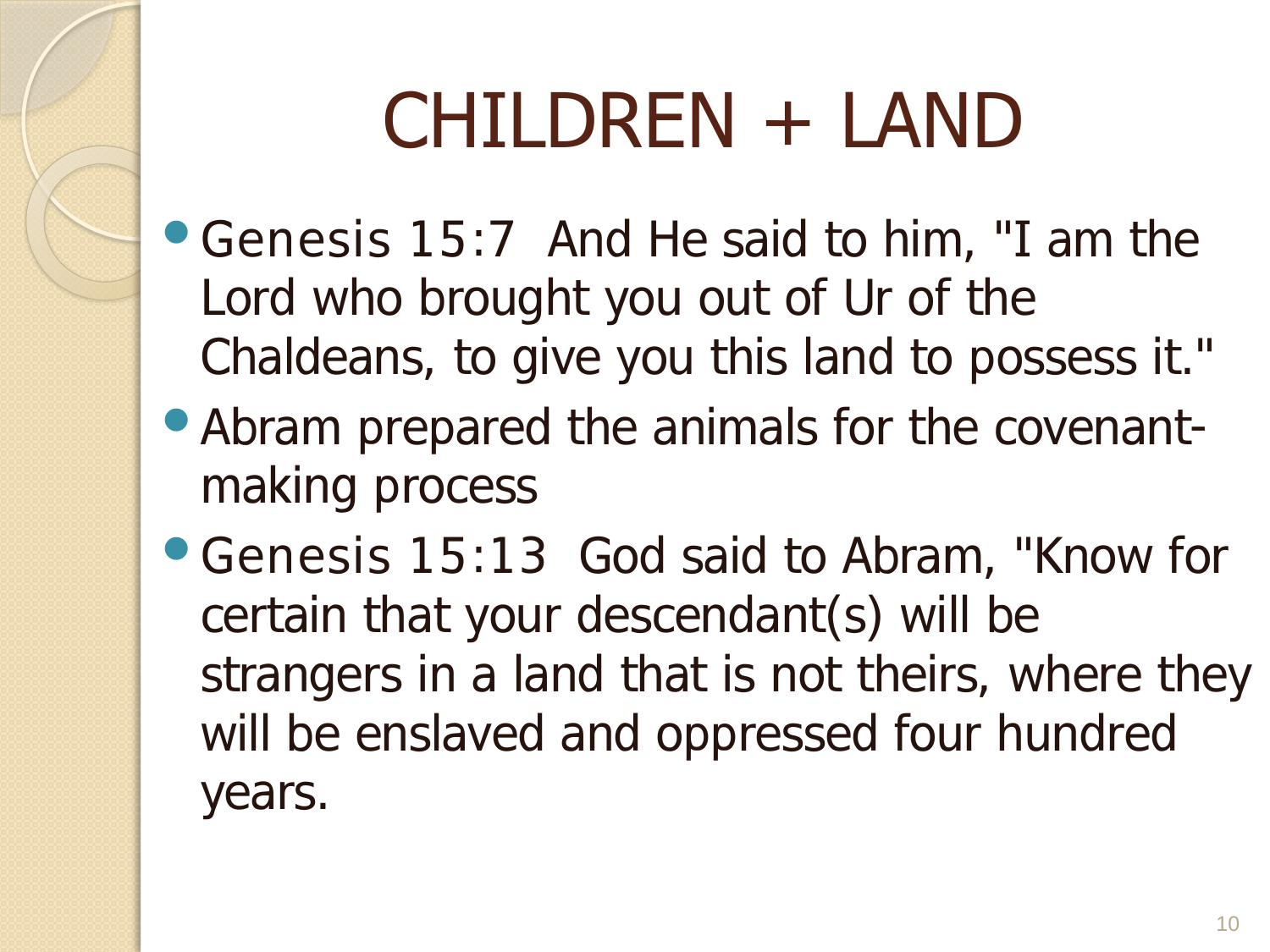

# CHILDREN + LAND
Genesis 15:7  And He said to him, "I am the Lord who brought you out of Ur of the Chaldeans, to give you this land to possess it."
Abram prepared the animals for the covenant-making process
Genesis 15:13  God said to Abram, "Know for certain that your descendant(s) will be strangers in a land that is not theirs, where they will be enslaved and oppressed four hundred years.

10